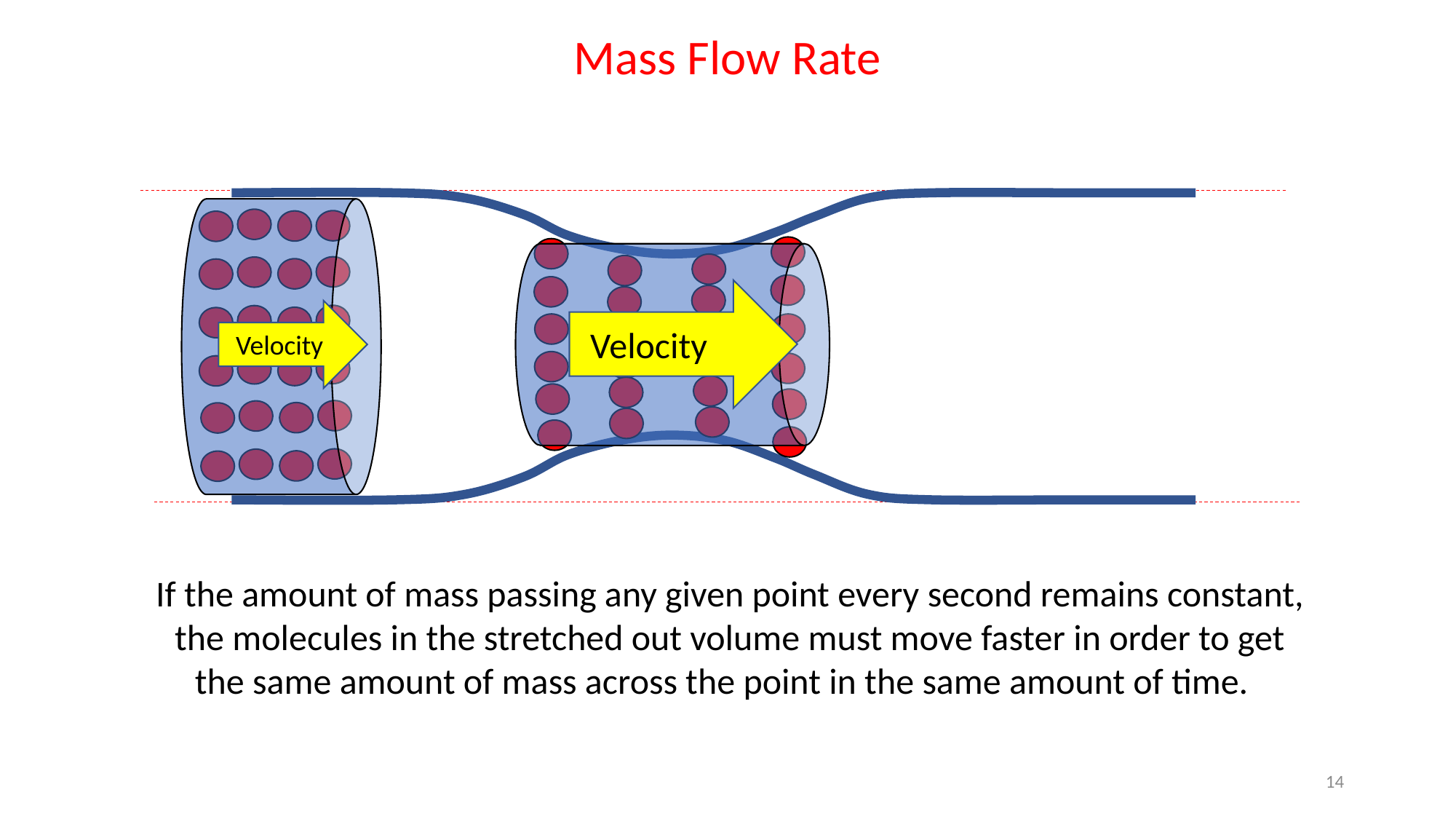

Mass Flow Rate

Velocity

Velocity

If the amount of mass passing any given point every second remains constant, the molecules in the stretched out volume must move faster in order to get the same amount of mass across the point in the same amount of time.
14